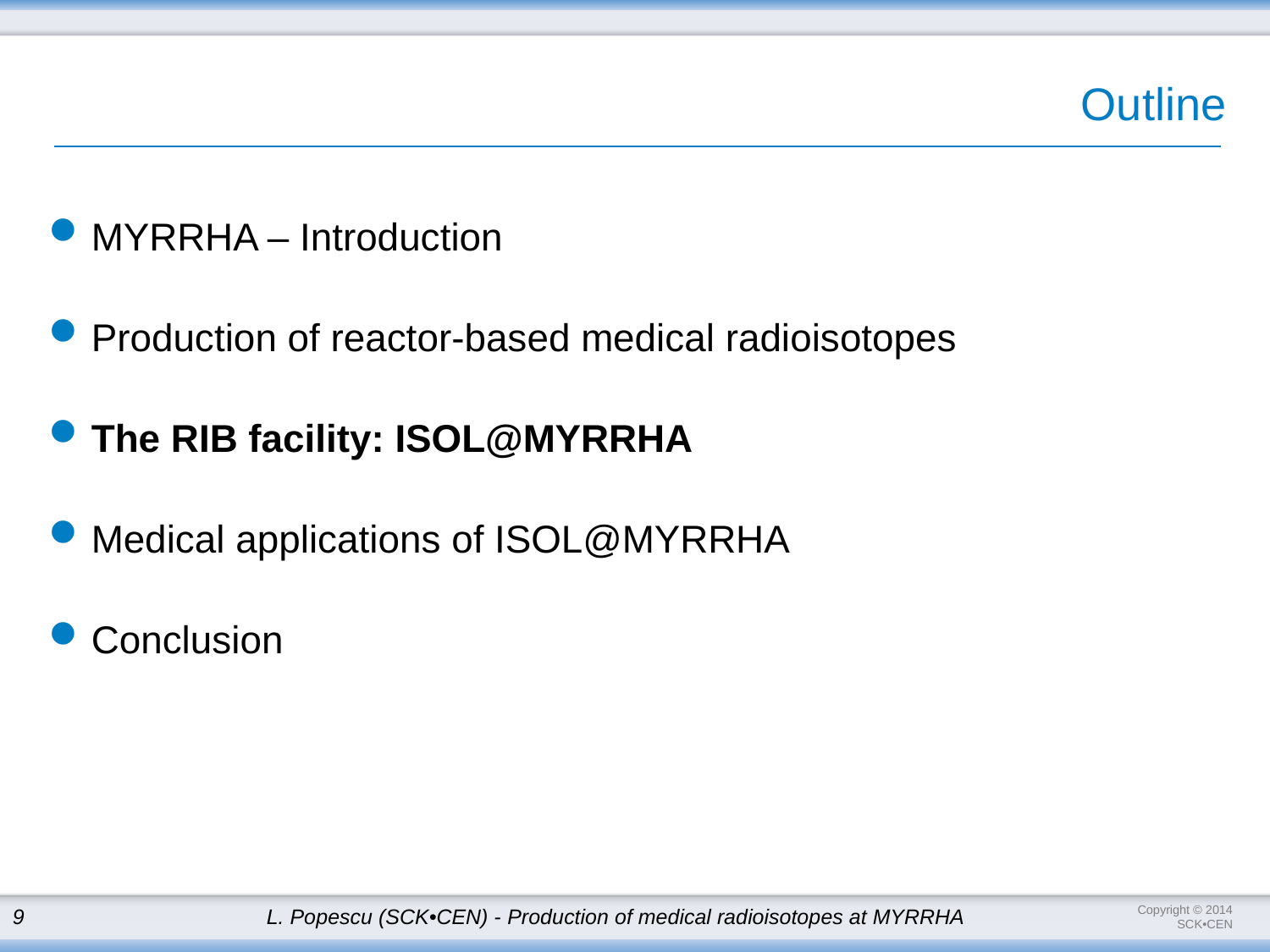

# Outline
MYRRHA – Introduction
Production of reactor-based medical radioisotopes
The RIB facility: ISOL@MYRRHA
Medical applications of ISOL@MYRRHA
Conclusion
9		L. Popescu (SCK•CEN) - Production of medical radioisotopes at MYRRHA